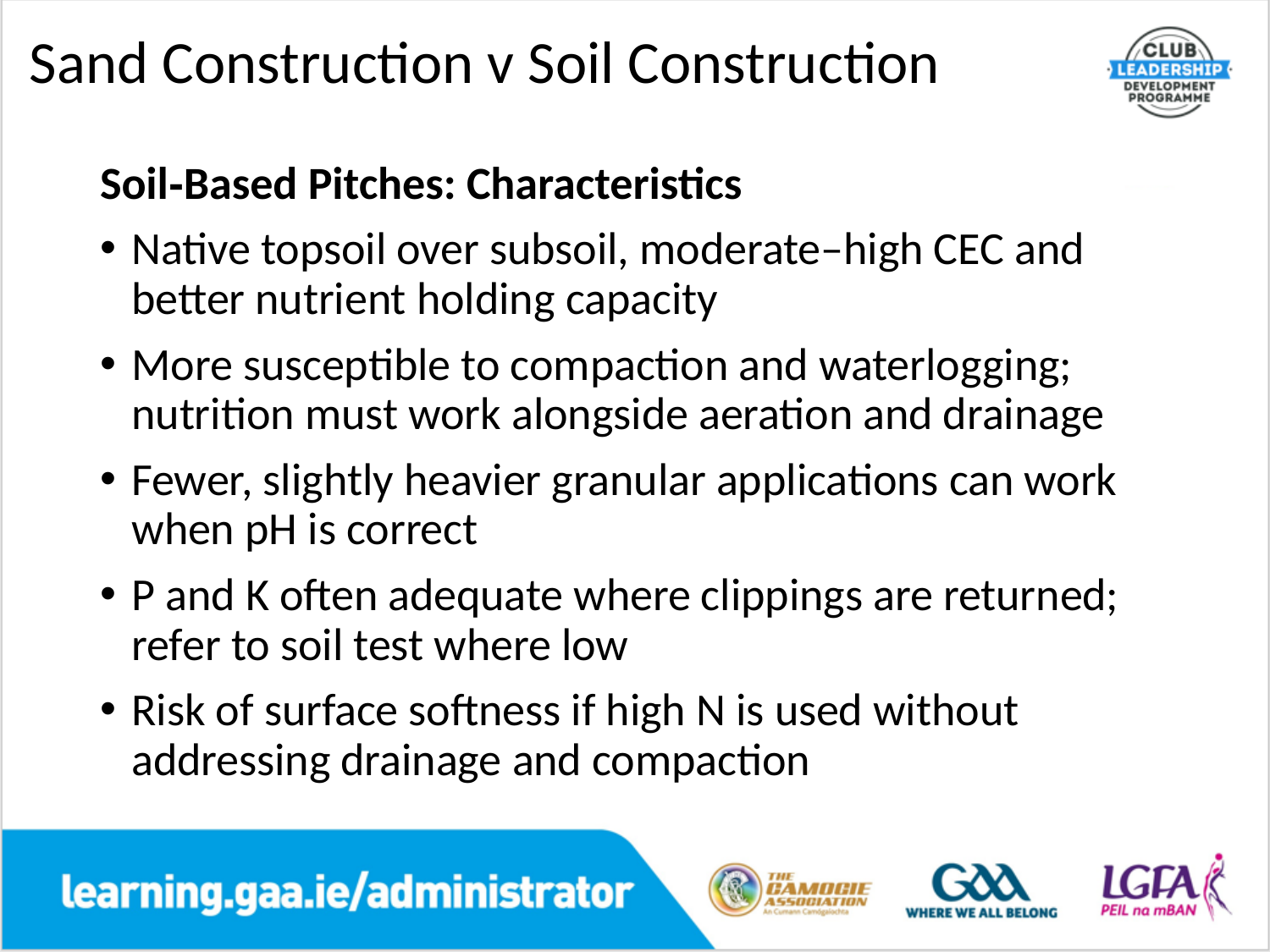

# Sand Construction v Soil Construction
Soil‑Based Pitches: Characteristics
Native topsoil over subsoil, moderate–high CEC and better nutrient holding​ capacity
More susceptible to compaction and waterlogging; nutrition must work alongside aeration and drainage
Fewer, slightly heavier granular applications can work when pH is correct​
P and K often adequate where clippings are returned; refer to soil test where low
Risk of surface softness if high N is used without addressing drainage and compaction